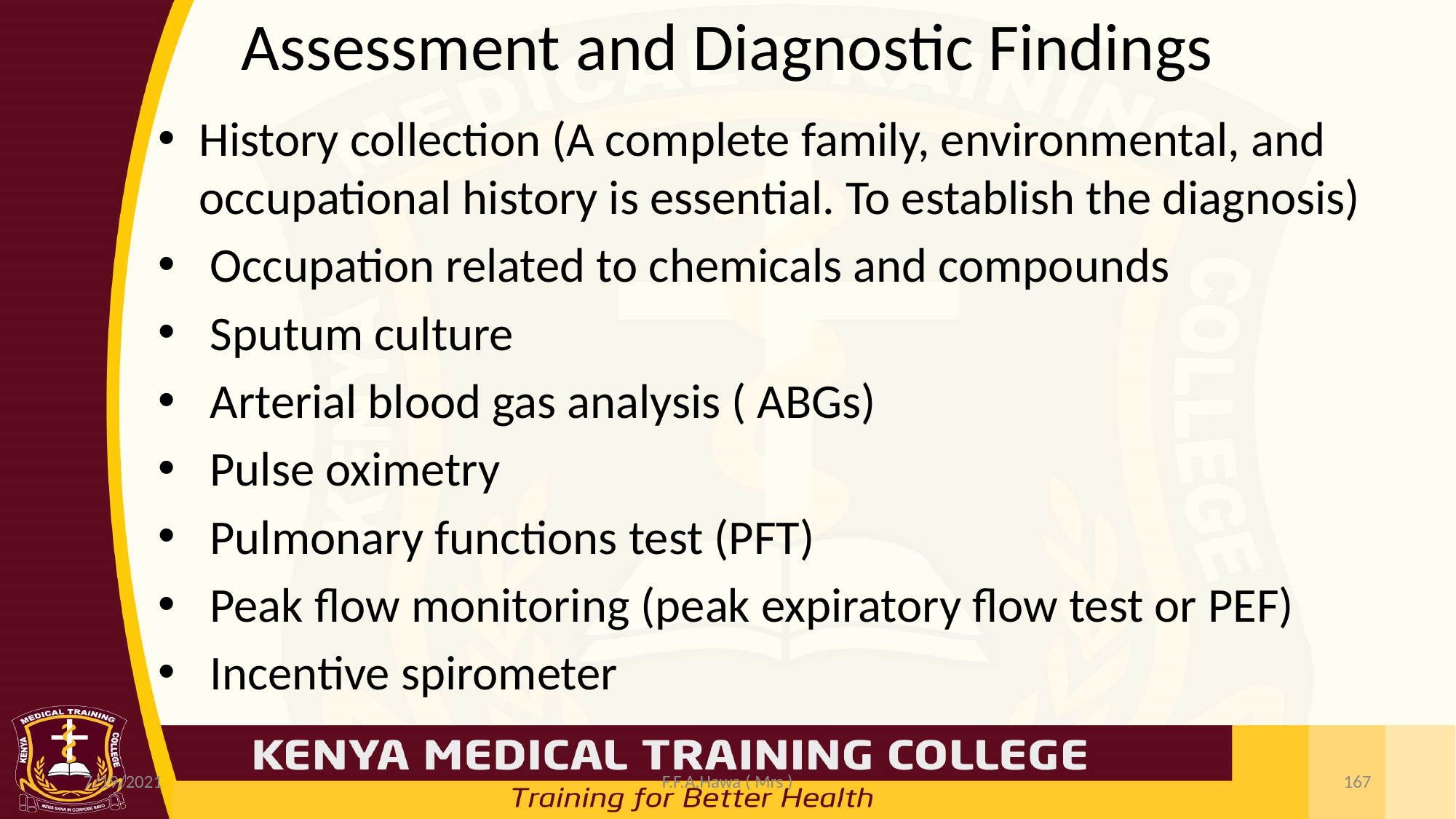

# Assessment and Diagnostic Findings
History collection (A complete family, environmental, and occupational history is essential. To establish the diagnosis)
 Occupation related to chemicals and compounds
 Sputum culture
 Arterial blood gas analysis ( ABGs)
 Pulse oximetry
 Pulmonary functions test (PFT)
 Peak flow monitoring (peak expiratory flow test or PEF)
 Incentive spirometer
7/19/2021
F.F.A.Hawa ( Mrs )
167